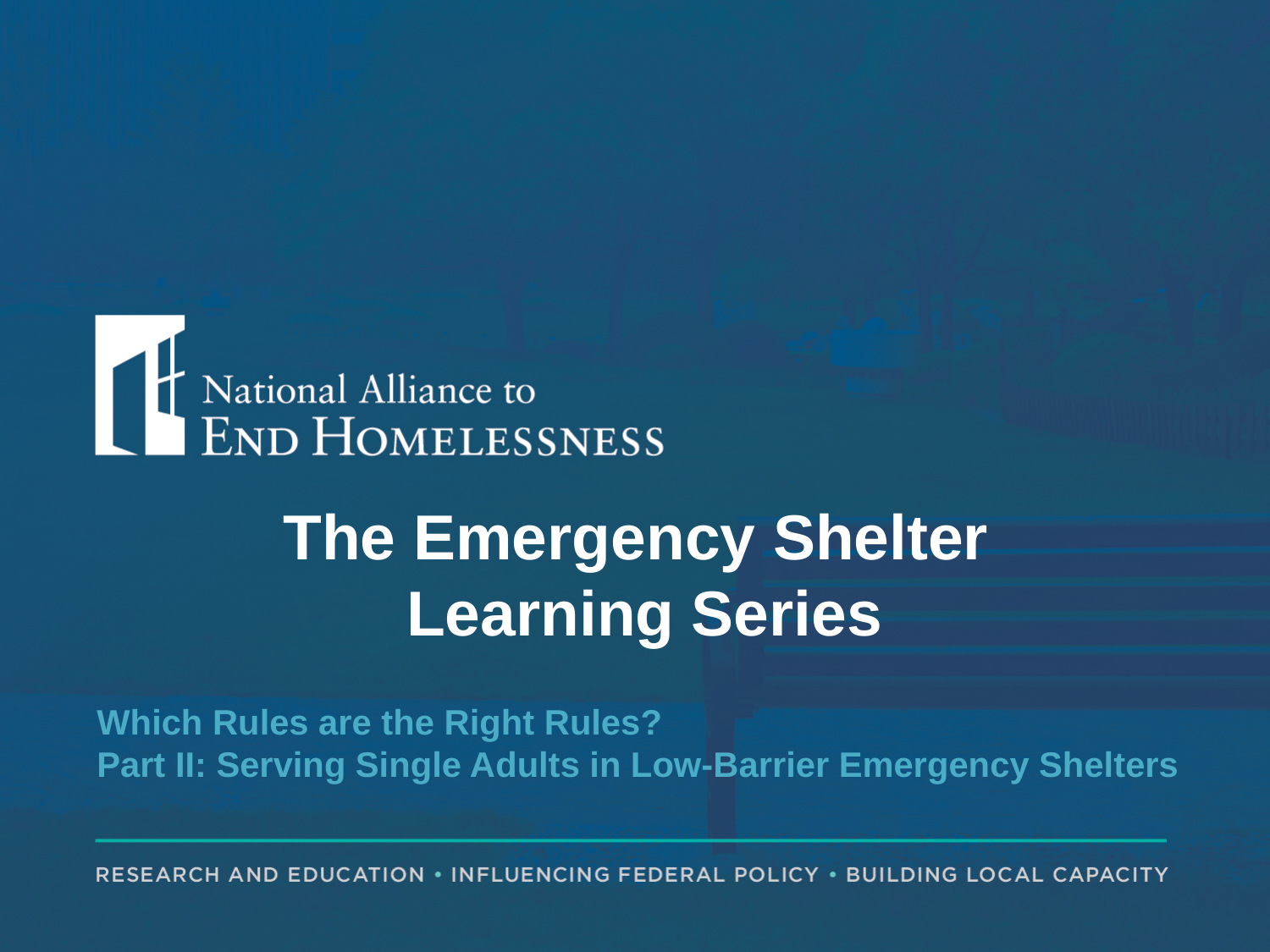

The Emergency Shelter
Learning Series

Which Rules are the Right Rules?
Part II: Serving Single Adults in Low-Barrier Emergency Shelters